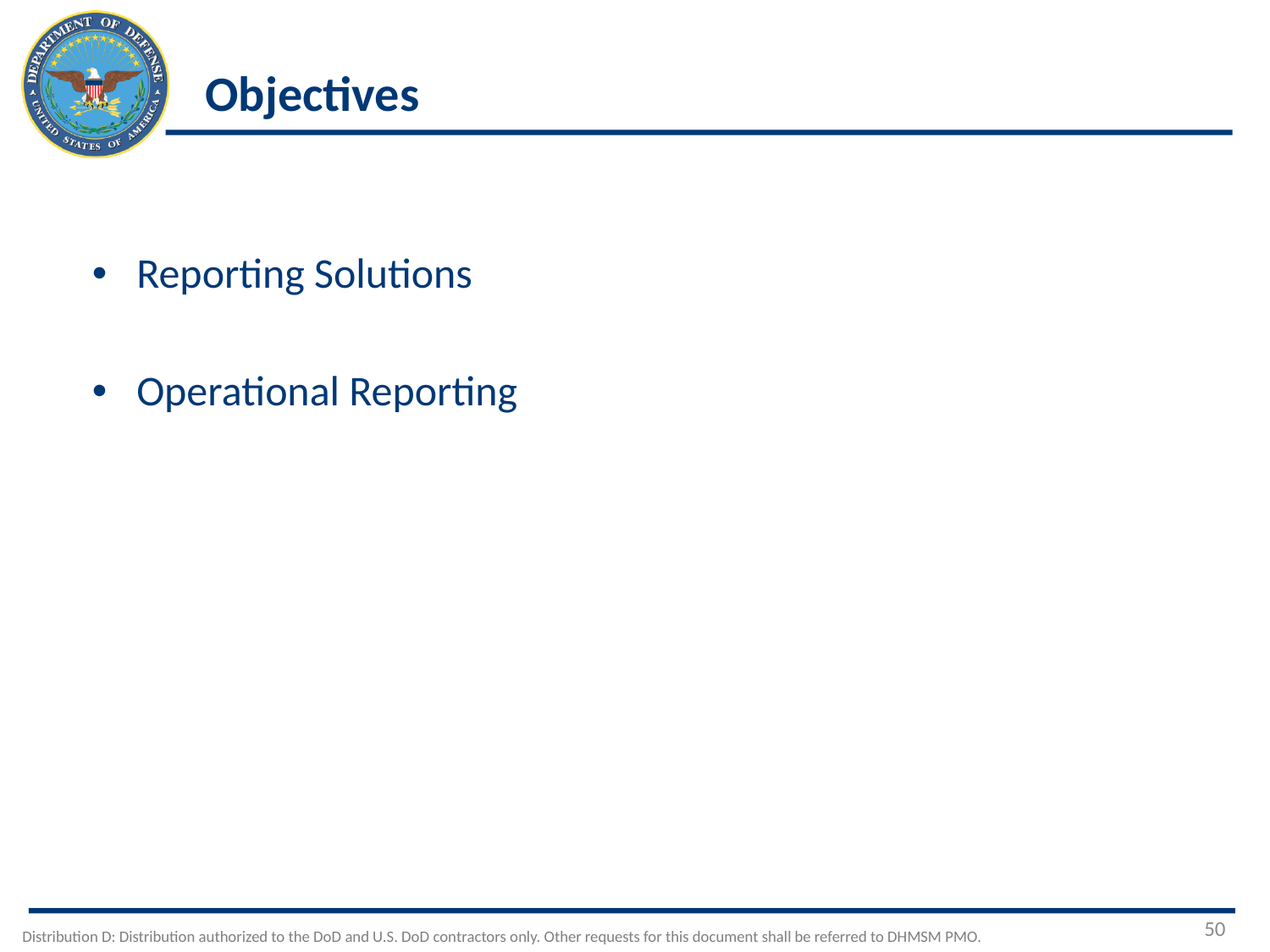

# Objectives

Reporting Solutions

Operational Reporting

50
Distribution D: Distribution authorized to the DoD and U.S. DoD contractors only. Other requests for this document shall be referred to DHMSM PMO.